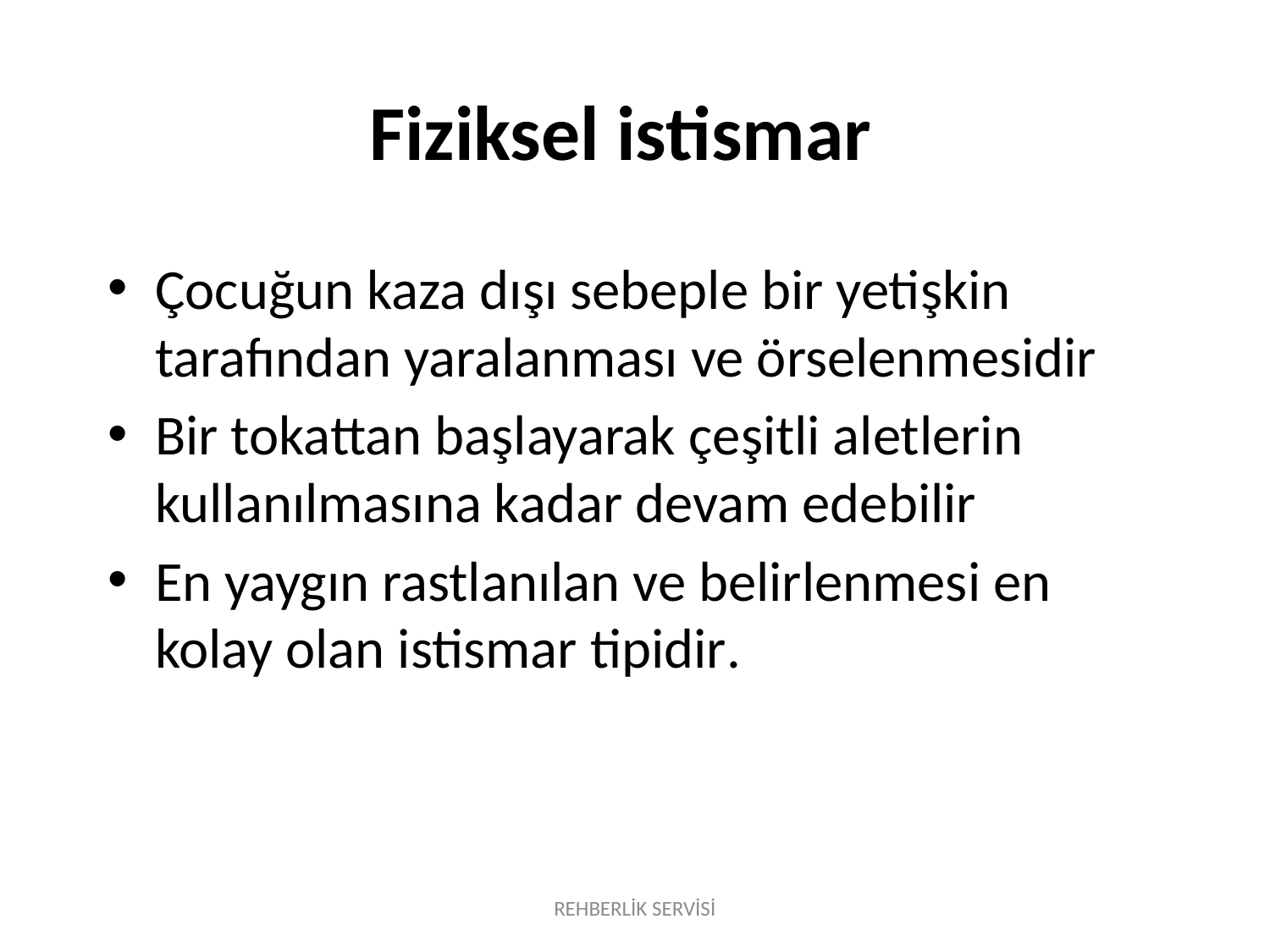

# Fiziksel istismar
Çocuğun kaza dışı sebeple bir yetişkin tarafından yaralanması ve örselenmesidir
Bir tokattan başlayarak çeşitli aletlerin kullanılmasına kadar devam edebilir
En yaygın rastlanılan ve belirlenmesi en kolay olan istismar tipidir.
REHBERLİK SERVİSİ